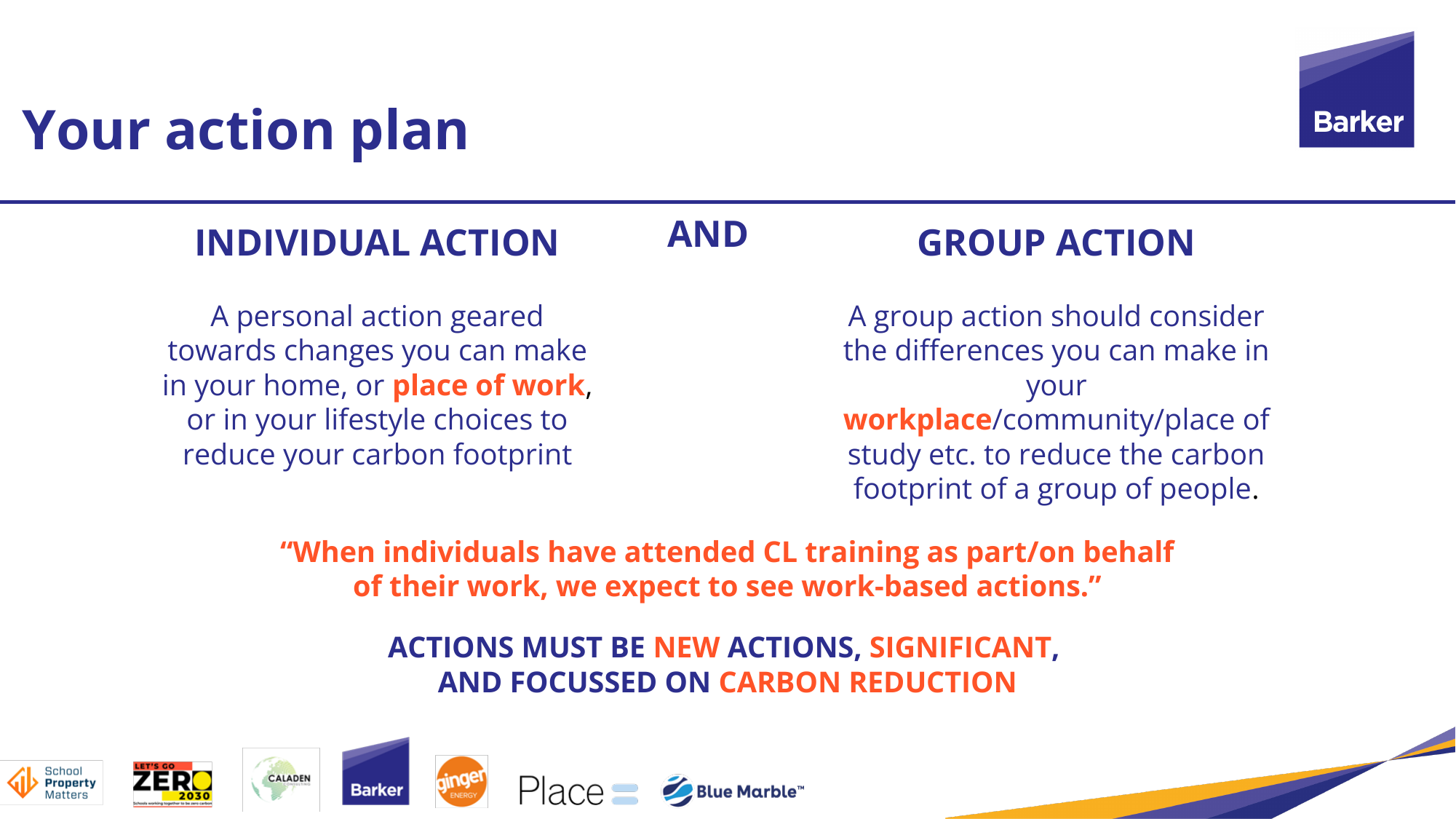

Your action plan

AND
INDIVIDUAL ACTION

A personal action geared towards changes you can make in your home, or place of work, or in your lifestyle choices to reduce your carbon footprint

GROUP ACTION

A group action should consider the differences you can make in your workplace/community/place of study etc. to reduce the carbon footprint of a group of people.

“When individuals have attended CL training as part/on behalf of their work, we expect to see work-based actions.”
ACTIONS MUST BE NEW ACTIONS, SIGNIFICANT,
AND FOCUSSED ON CARBON REDUCTION